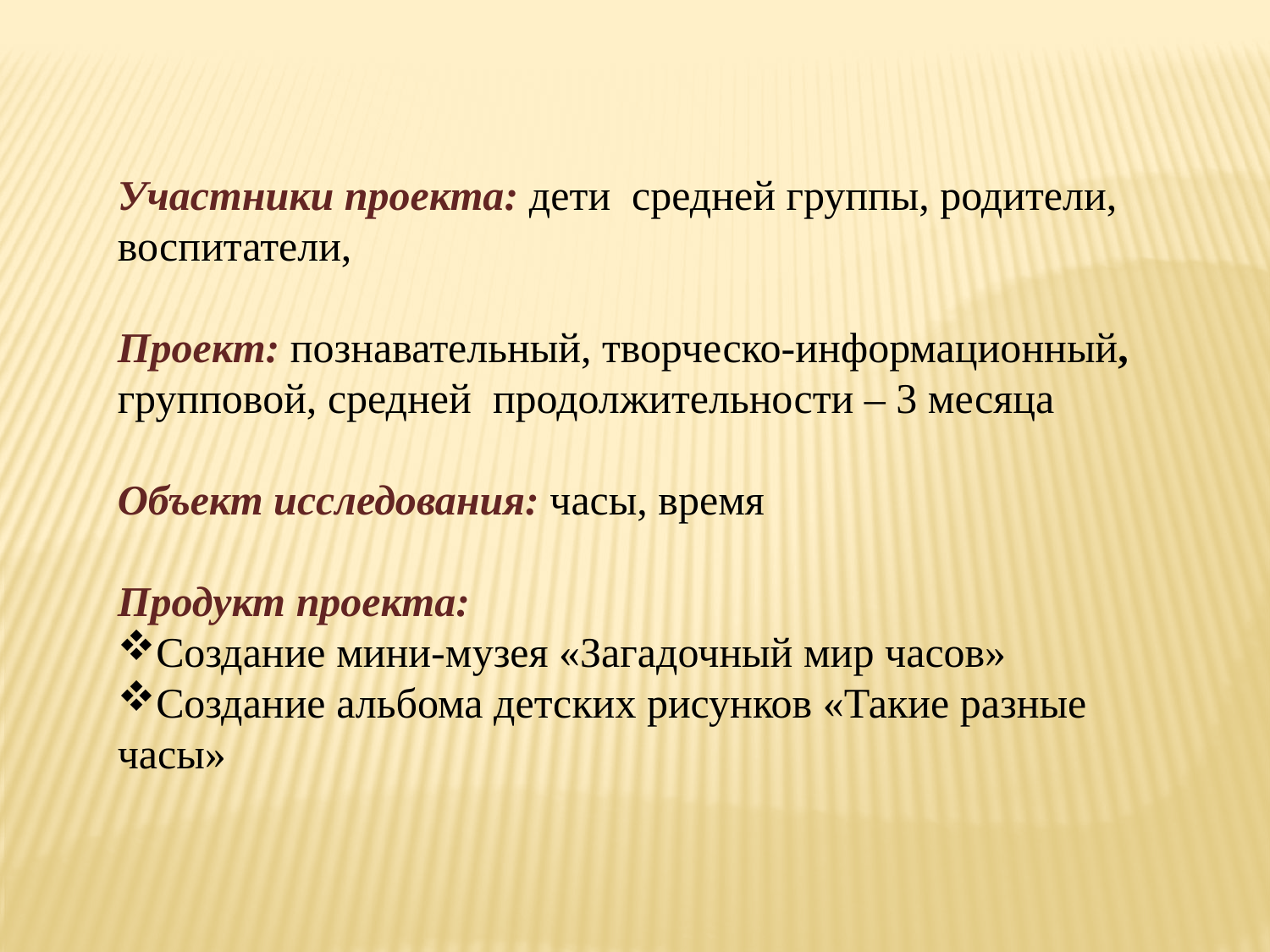

Участники проекта: дети  средней группы, родители, воспитатели,

Проект: познавательный, творческо-информационный, групповой, средней  продолжительности – 3 месяца
Объект исследования: часы, время

Продукт проекта:
Создание мини-музея «Загадочный мир часов»
Создание альбома детских рисунков «Такие разные часы»